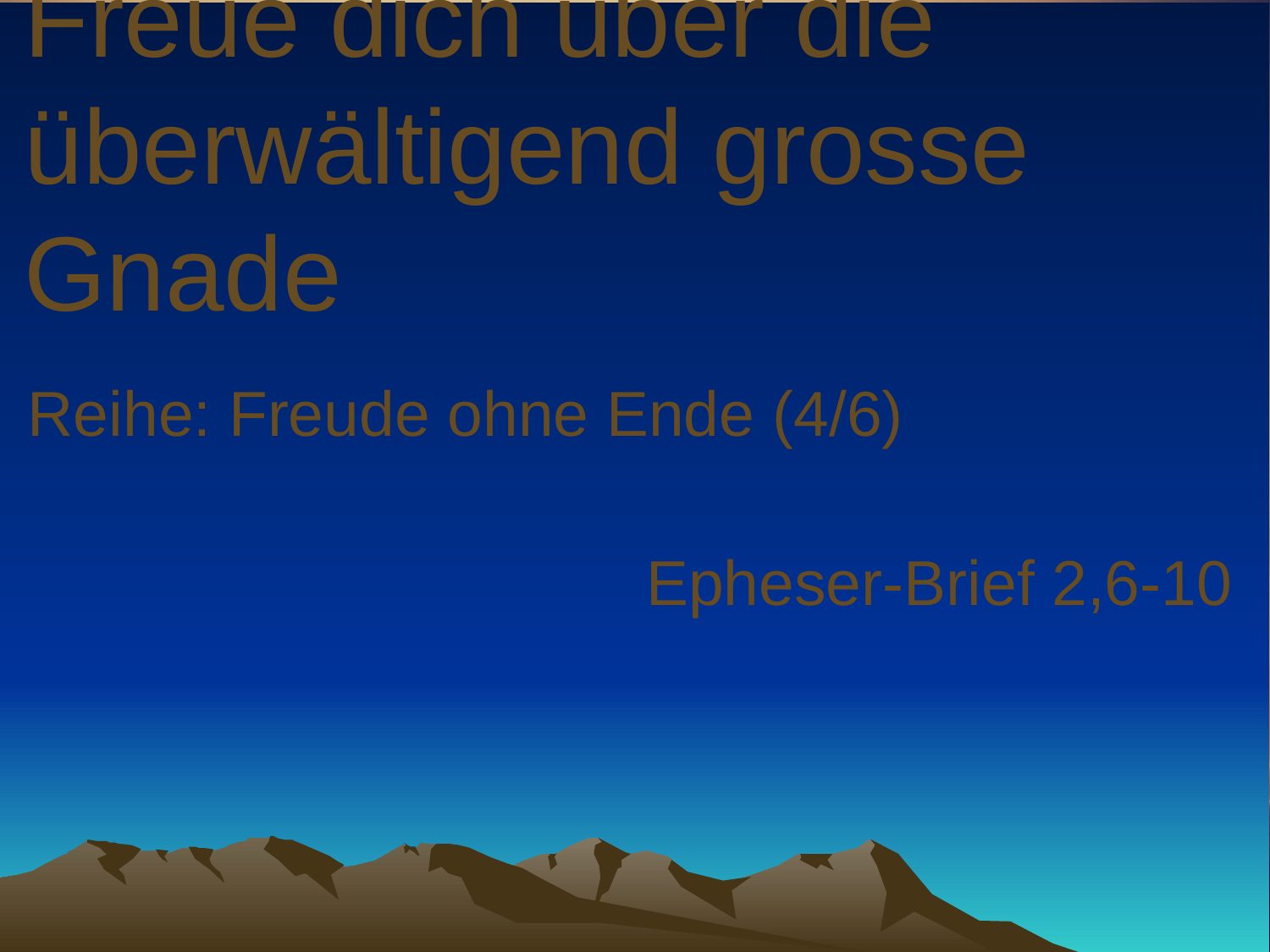

# Freue dich über die überwältigend grosse Gnade
Reihe: Freude ohne Ende (4/6)
Epheser-Brief 2,6-10